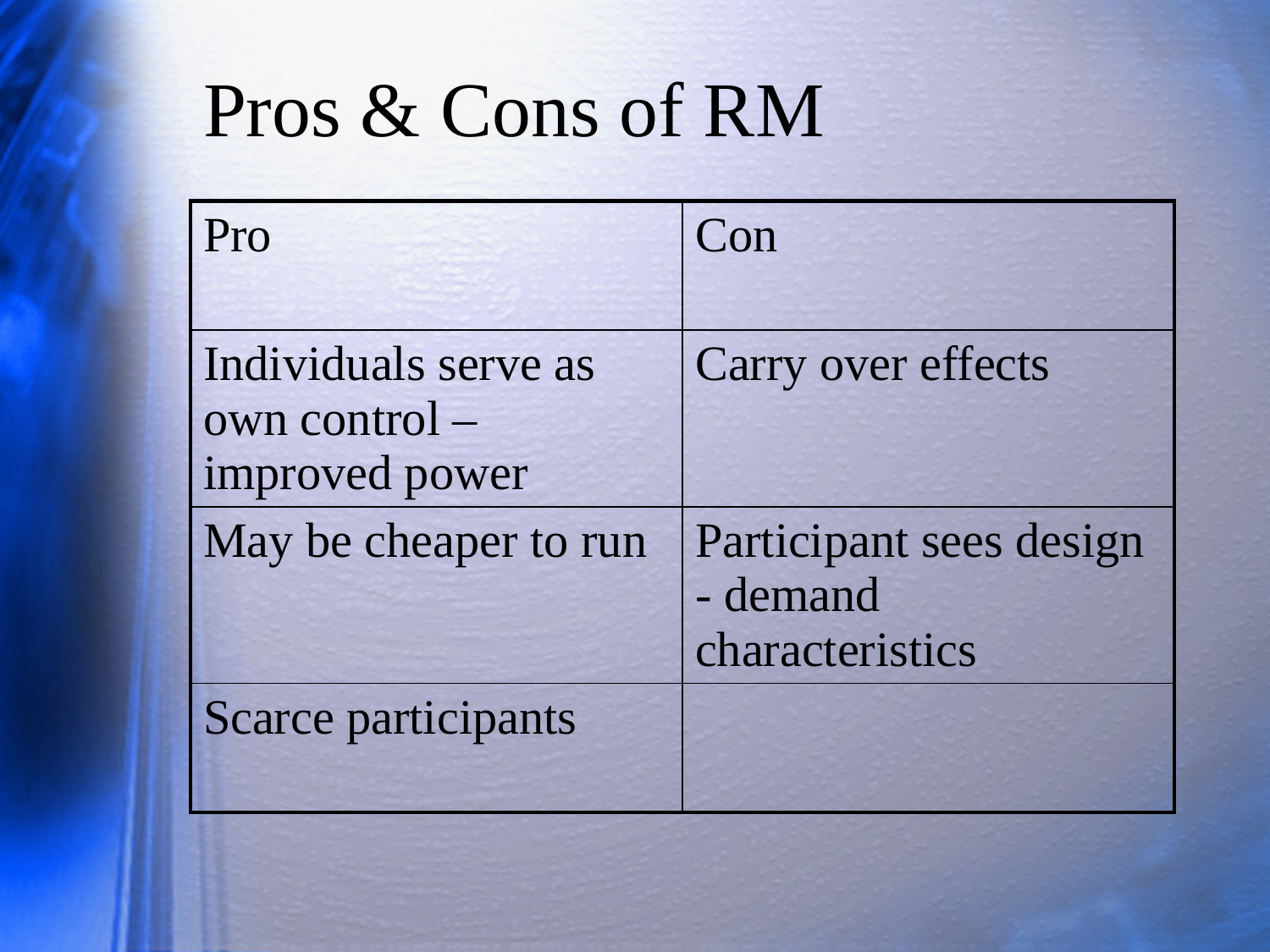

# Pros & Cons of RM
| Pro | Con |
| --- | --- |
| Individuals serve as own control – improved power | Carry over effects |
| May be cheaper to run | Participant sees design - demand characteristics |
| Scarce participants |  |